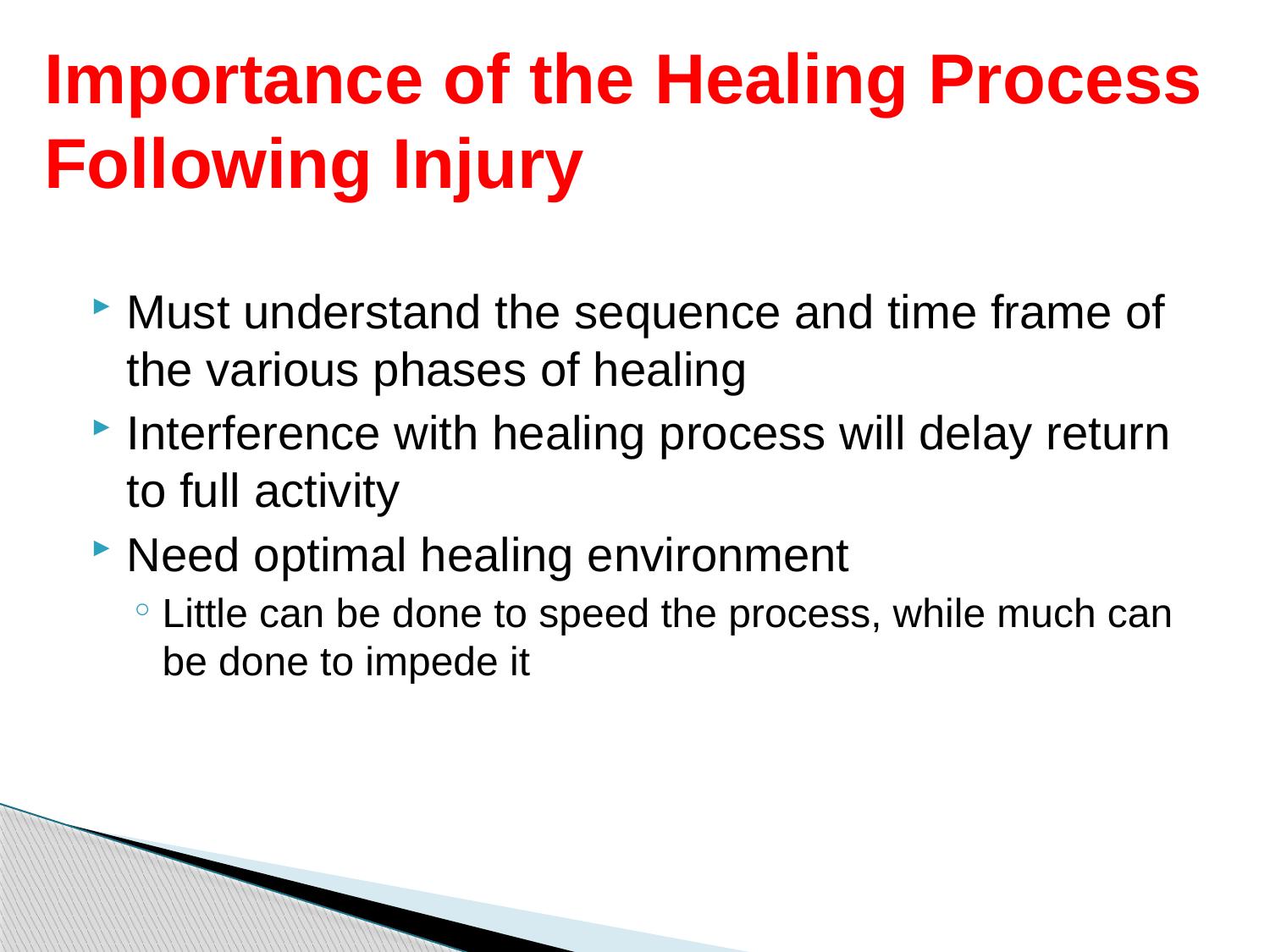

# Importance of the Healing Process Following Injury
Must understand the sequence and time frame of the various phases of healing
Interference with healing process will delay return to full activity
Need optimal healing environment
Little can be done to speed the process, while much can be done to impede it